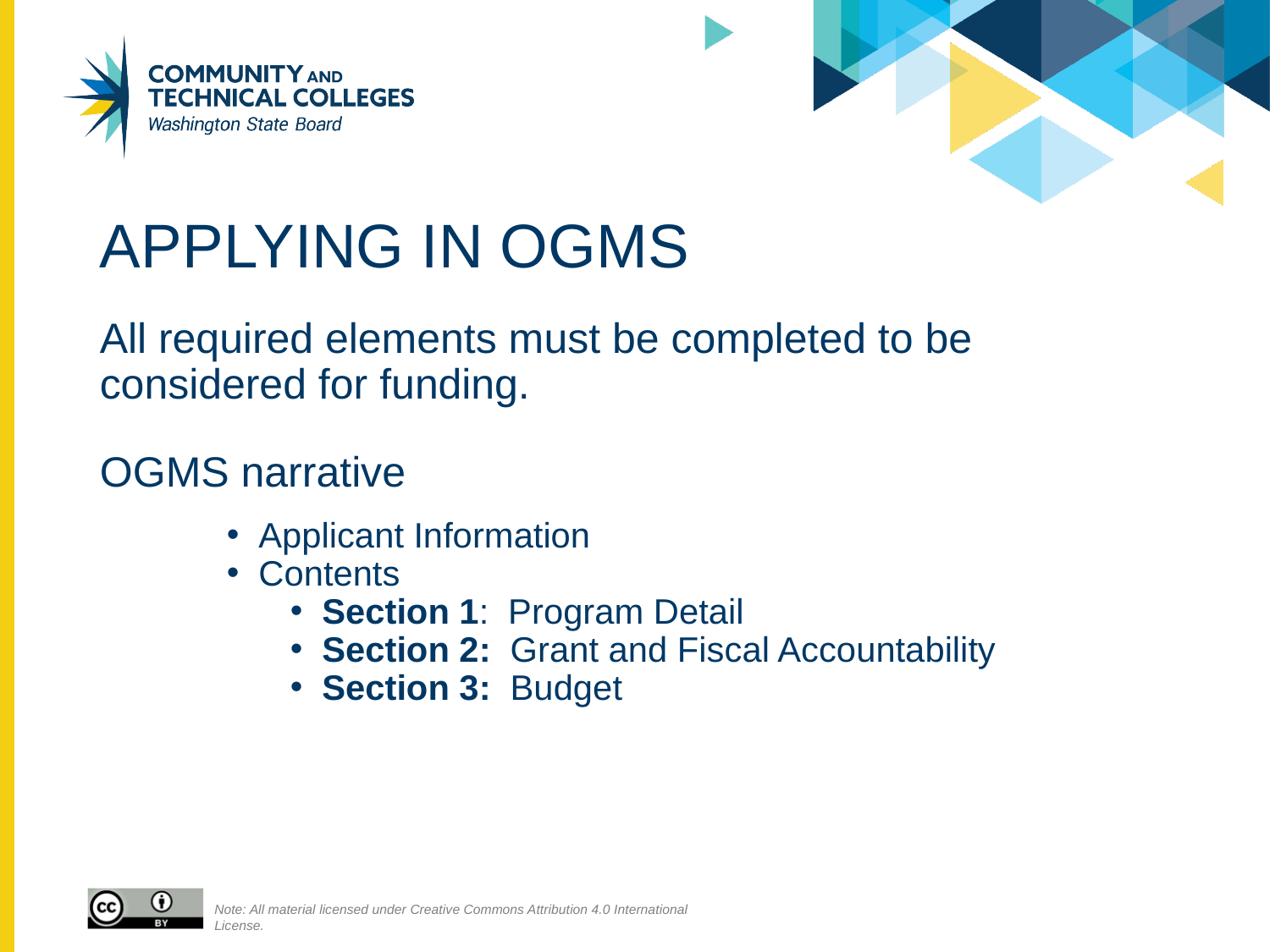

# Applying in ogms
All required elements must be completed to be considered for funding.
OGMS narrative
Applicant Information
Contents
Section 1:  Program Detail
Section 2:  Grant and Fiscal Accountability
Section 3:  Budget